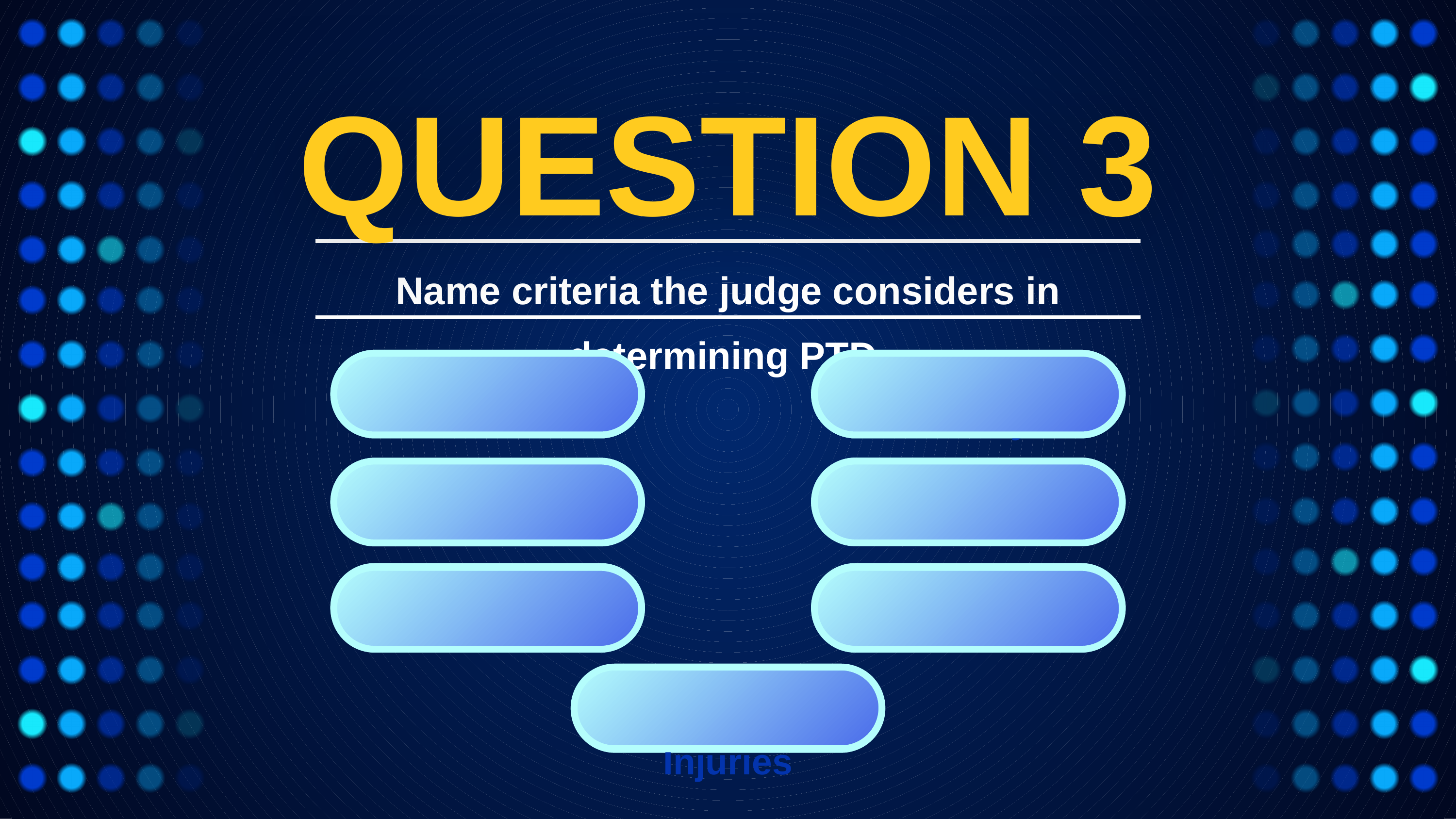

QUESTION 3
Name criteria the judge considers in determining PTD.

Prior Work History

Education

Vocational Assessment
Transferrable Skills

Medical Restrictions

Work Search

Presumed Injuries